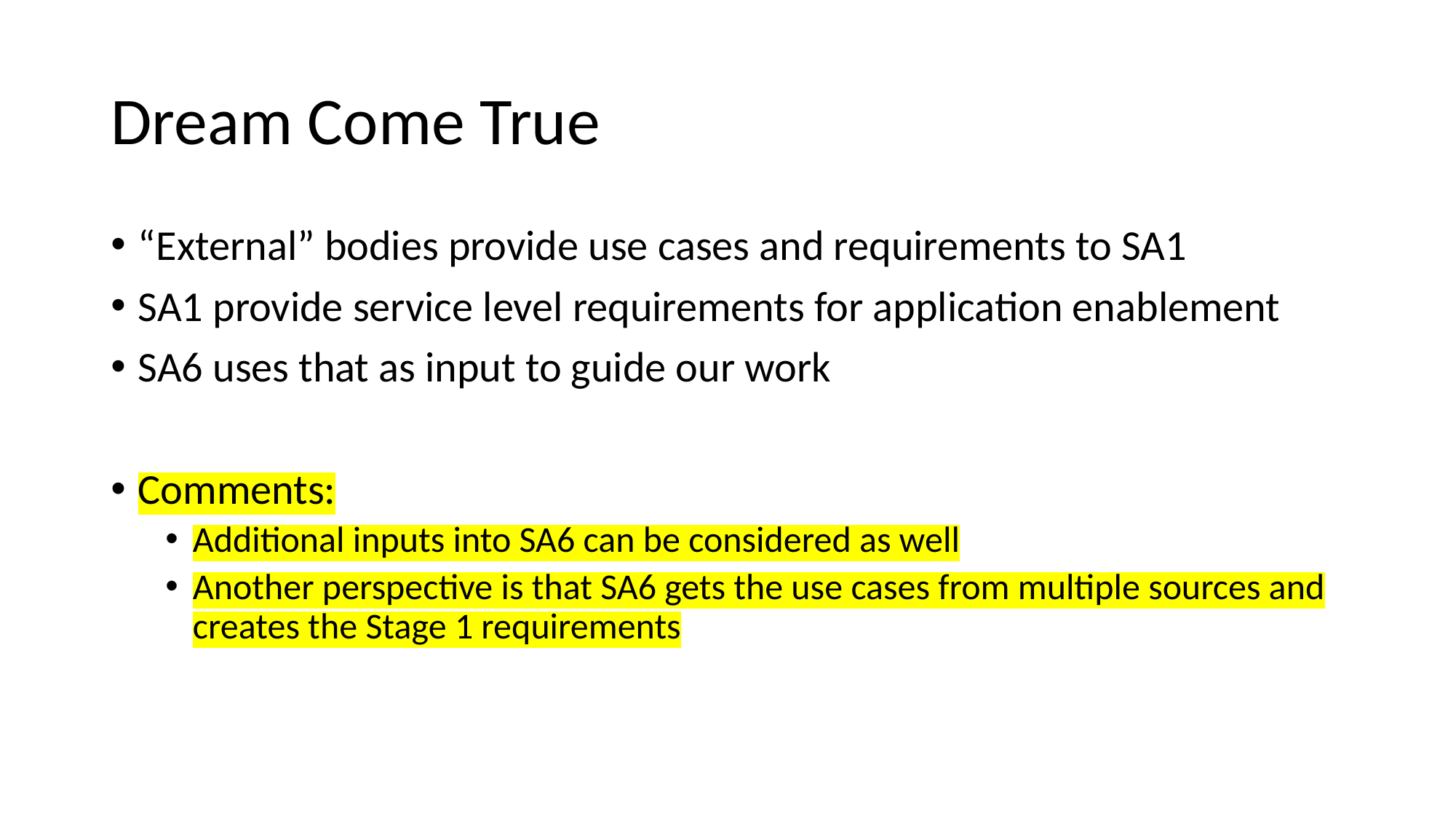

# Dream Come True
“External” bodies provide use cases and requirements to SA1
SA1 provide service level requirements for application enablement
SA6 uses that as input to guide our work

Comments:
Additional inputs into SA6 can be considered as well
Another perspective is that SA6 gets the use cases from multiple sources and creates the Stage 1 requirements